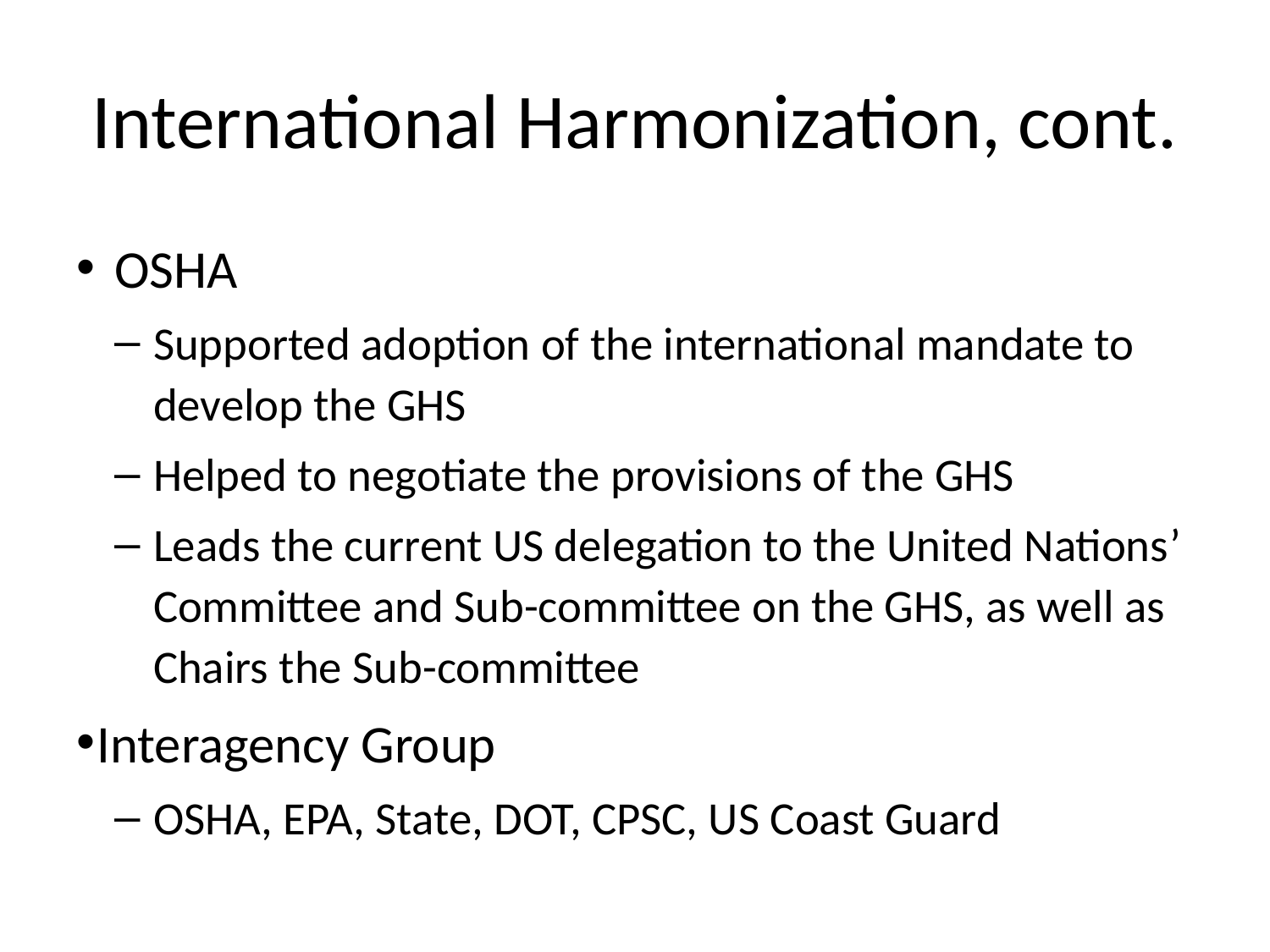

# International Harmonization, cont.
OSHA
Supported adoption of the international mandate to develop the GHS
Helped to negotiate the provisions of the GHS
Leads the current US delegation to the United Nations’ Committee and Sub-committee on the GHS, as well as Chairs the Sub-committee
Interagency Group
OSHA, EPA, State, DOT, CPSC, US Coast Guard